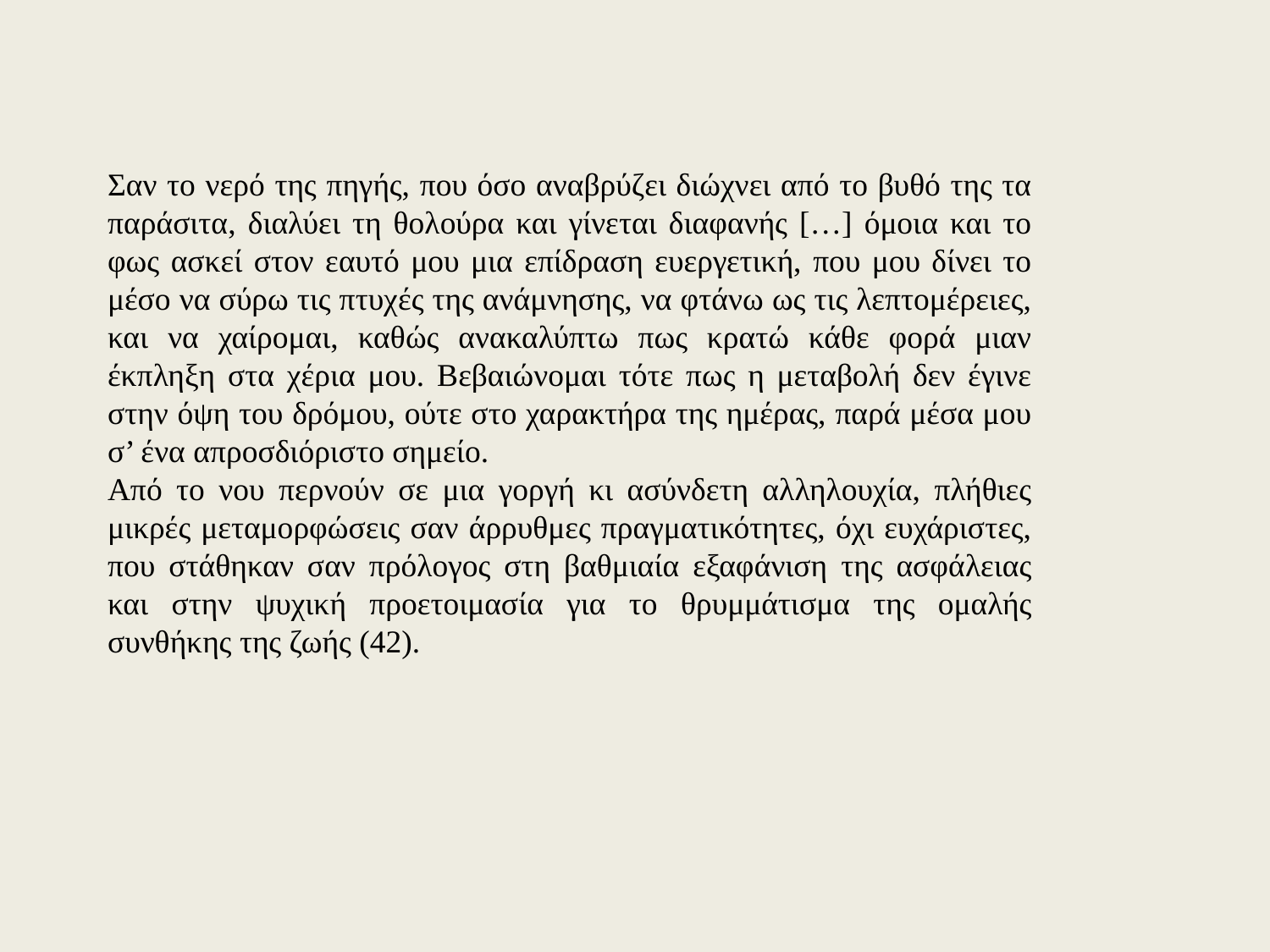

Σαν το νερό της πηγής, που όσο αναβρύζει διώχνει από το βυθό της τα παράσιτα, διαλύει τη θολούρα και γίνεται διαφανής […] όμοια και το φως ασκεί στον εαυτό μου μια επίδραση ευεργετική, που μου δίνει το μέσο να σύρω τις πτυχές της ανάμνησης, να φτάνω ως τις λεπτομέρειες, και να χαίρομαι, καθώς ανακαλύπτω πως κρατώ κάθε φορά μιαν έκπληξη στα χέρια μου. Βεβαιώνομαι τότε πως η μεταβολή δεν έγινε στην όψη του δρόμου, ούτε στο χαρακτήρα της ημέρας, παρά μέσα μου σ’ ένα απροσδιόριστο σημείο.
Από το νου περνούν σε μια γοργή κι ασύνδετη αλληλουχία, πλήθιες μικρές μεταμορφώσεις σαν άρρυθμες πραγματικότητες, όχι ευχάριστες, που στάθηκαν σαν πρόλογος στη βαθμιαία εξαφάνιση της ασφάλειας και στην ψυχική προετοιμασία για το θρυμμάτισμα της ομαλής συνθήκης της ζωής (42).